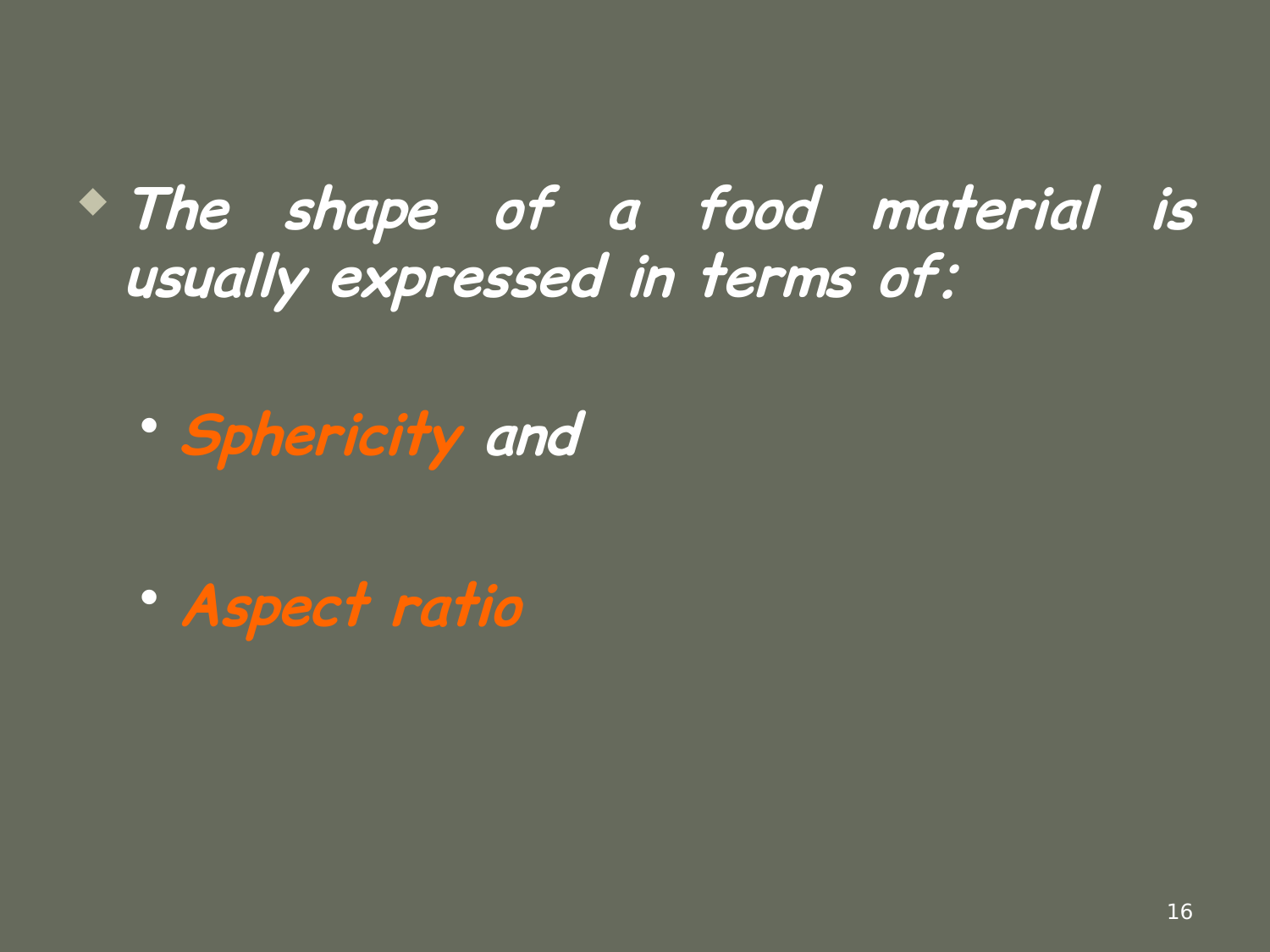

#
The shape of a food material is usually expressed in terms of:

Sphericity and

Aspect ratio
16